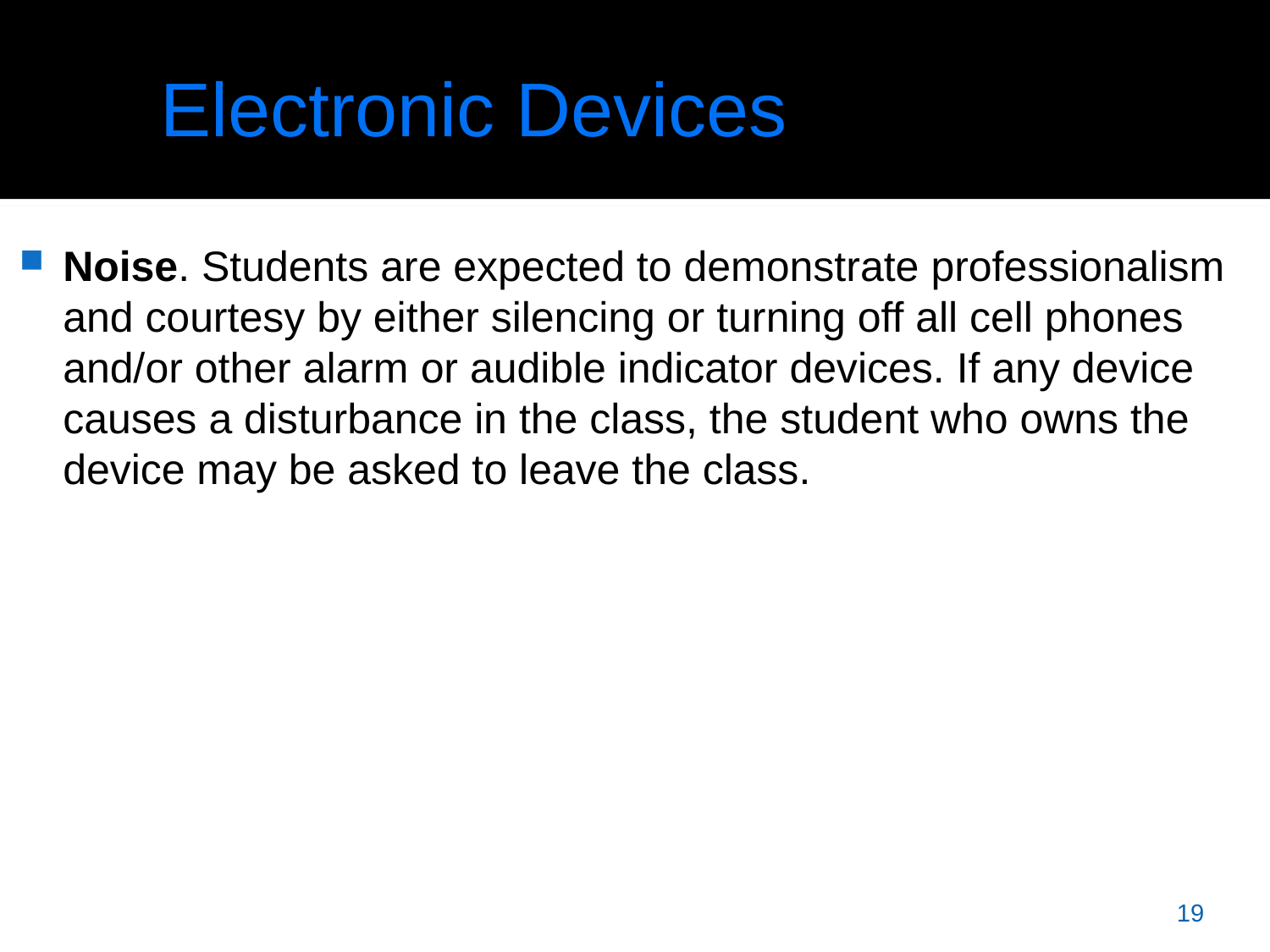

# Electronic Devices

Noise. Students are expected to demonstrate professionalism and courtesy by either silencing or turning off all cell phones and/or other alarm or audible indicator devices. If any device causes a disturbance in the class, the student who owns the device may be asked to leave the class.

19